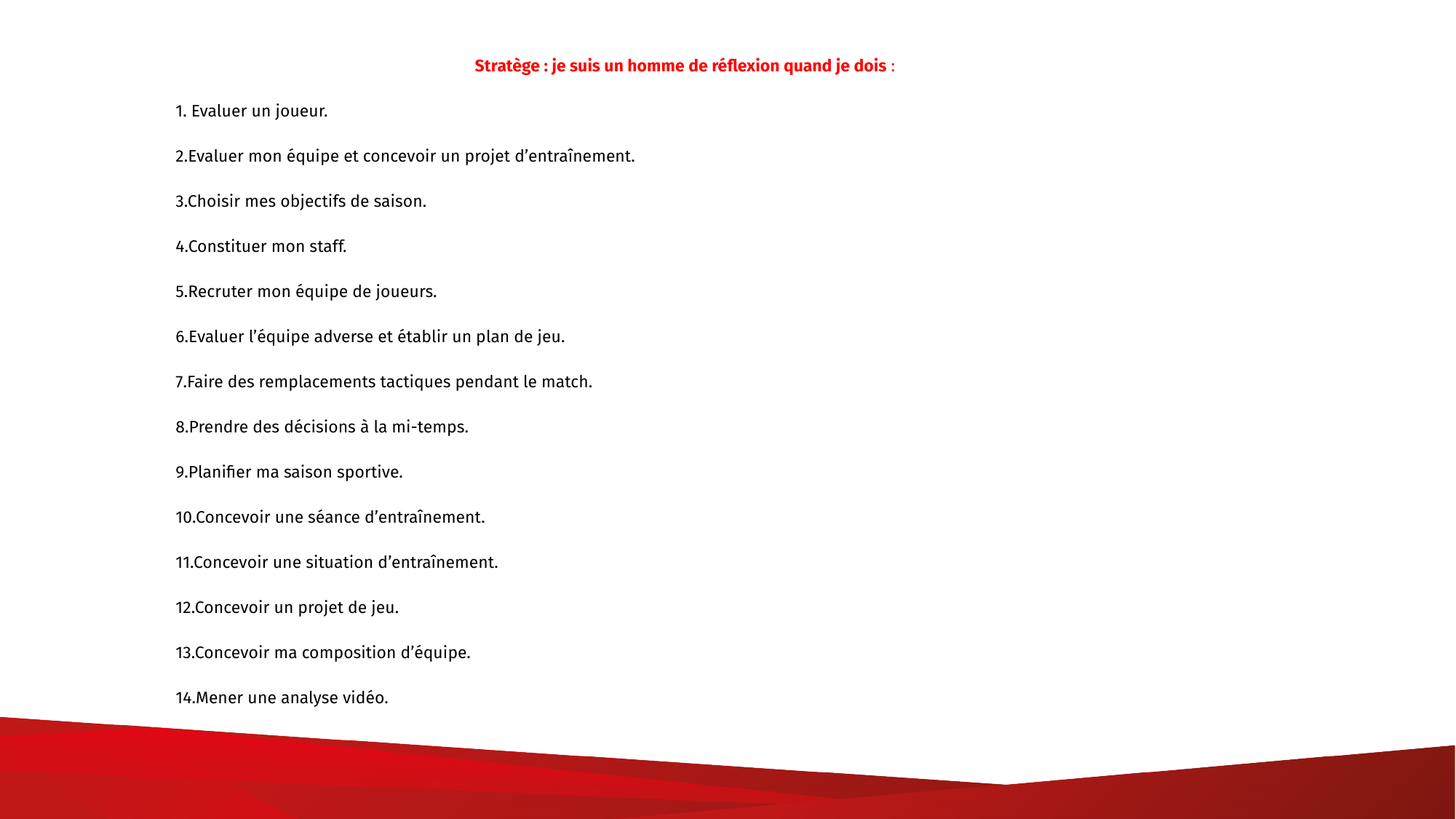

Stratège : je suis un homme de réflexion quand je dois :
1. Evaluer un joueur.
2.Evaluer mon équipe et concevoir un projet d’entraînement.
3.Choisir mes objectifs de saison.
4.Constituer mon staff.
5.Recruter mon équipe de joueurs.
6.Evaluer l’équipe adverse et établir un plan de jeu.
7.Faire des remplacements tactiques pendant le match.
8.Prendre des décisions à la mi-temps.
9.Planifier ma saison sportive.
10.Concevoir une séance d’entraînement.
11.Concevoir une situation d’entraînement.
12.Concevoir un projet de jeu.
13.Concevoir ma composition d’équipe.
14.Mener une analyse vidéo.